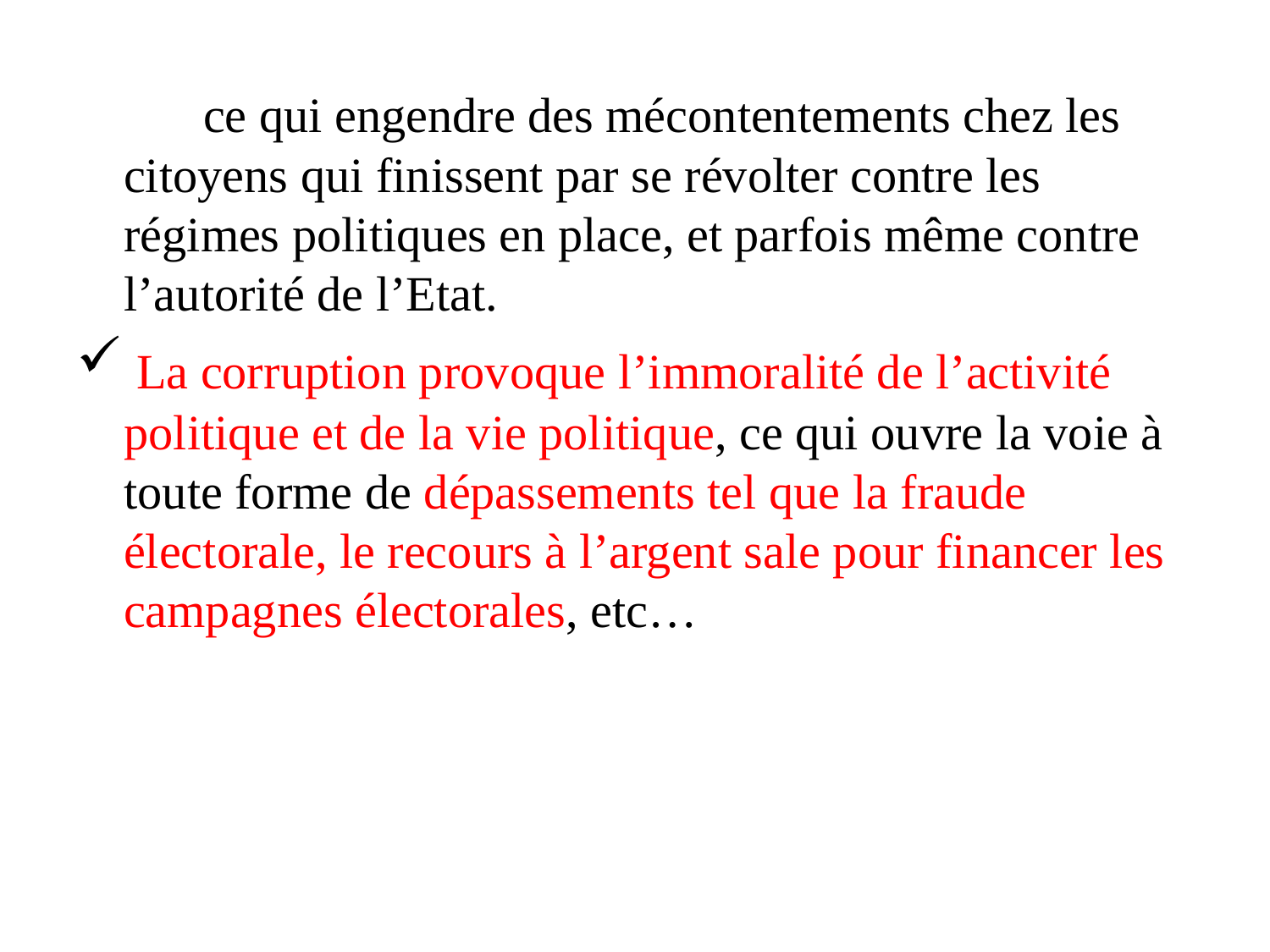

ce qui engendre des mécontentements chez les citoyens qui finissent par se révolter contre les régimes politiques en place, et parfois même contre l’autorité de l’Etat.
 La corruption provoque l’immoralité de l’activité politique et de la vie politique, ce qui ouvre la voie à toute forme de dépassements tel que la fraude électorale, le recours à l’argent sale pour financer les campagnes électorales, etc…